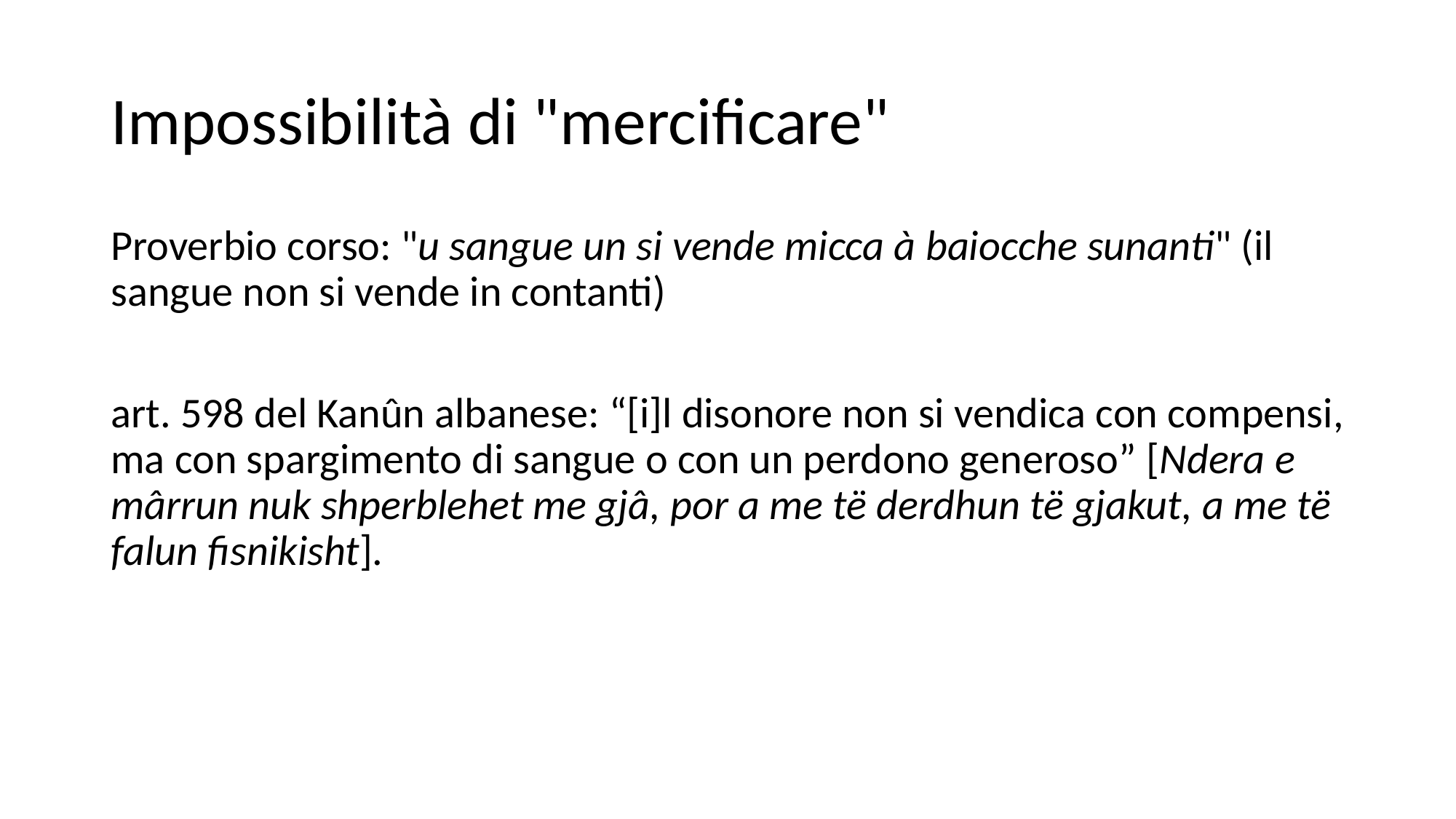

# Impossibilità di "mercificare"
Proverbio corso: "u sangue un si vende micca à baiocche sunanti" (il sangue non si vende in contanti)

art. 598 del Kanûn albanese: “[i]l disonore non si vendica con compensi, ma con spargimento di sangue o con un perdono generoso” [Ndera e mârrun nuk shperblehet me gjâ, por a me të derdhun të gjakut, a me të falun fisnikisht].